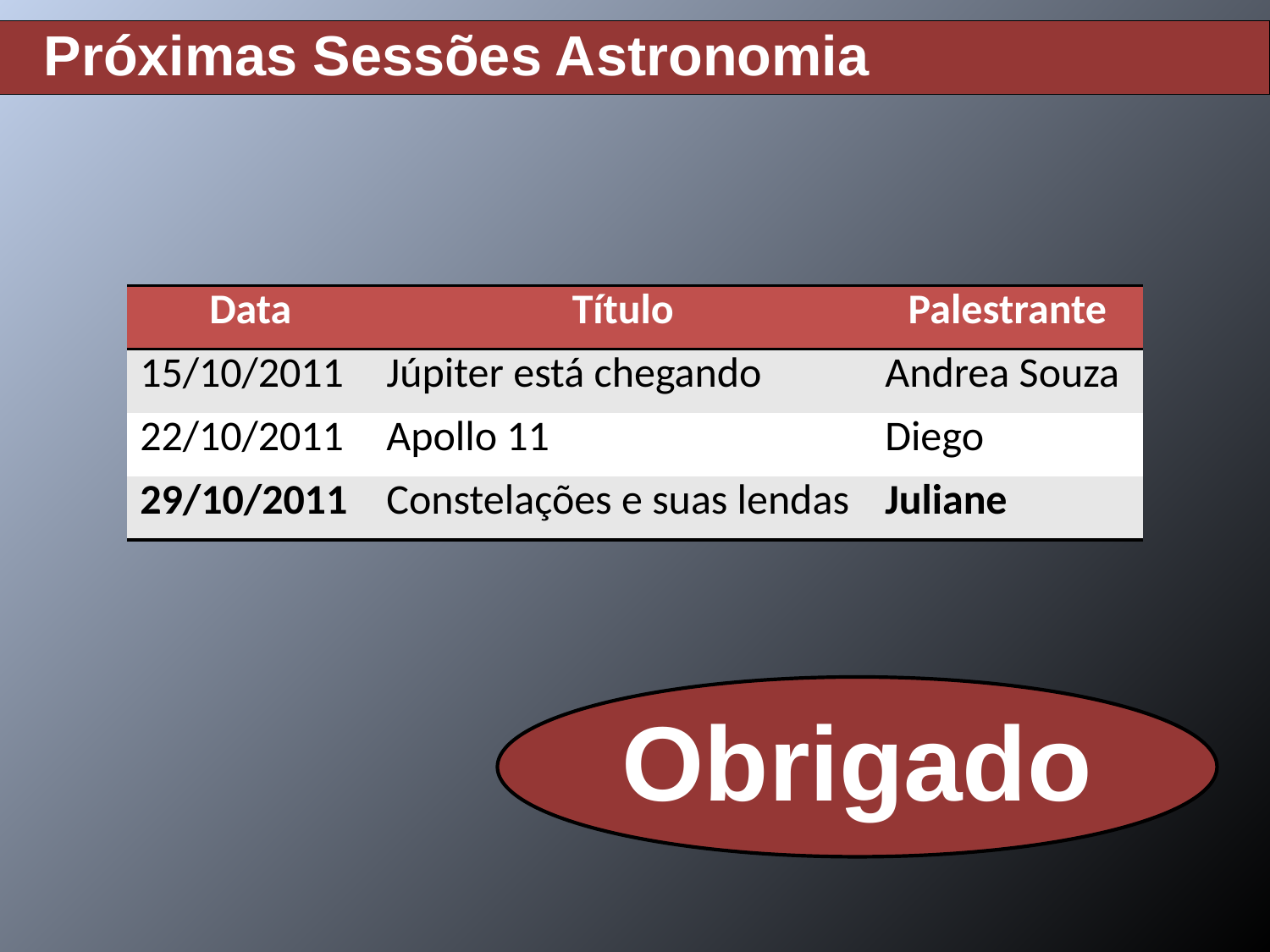

Próximas Sessões Astronomia
| Data | Título | Palestrante |
| --- | --- | --- |
| 15/10/2011 | Júpiter está chegando | Andrea Souza |
| 22/10/2011 | Apollo 11 | Diego |
| 29/10/2011 | Constelações e suas lendas | Juliane |
Obrigado